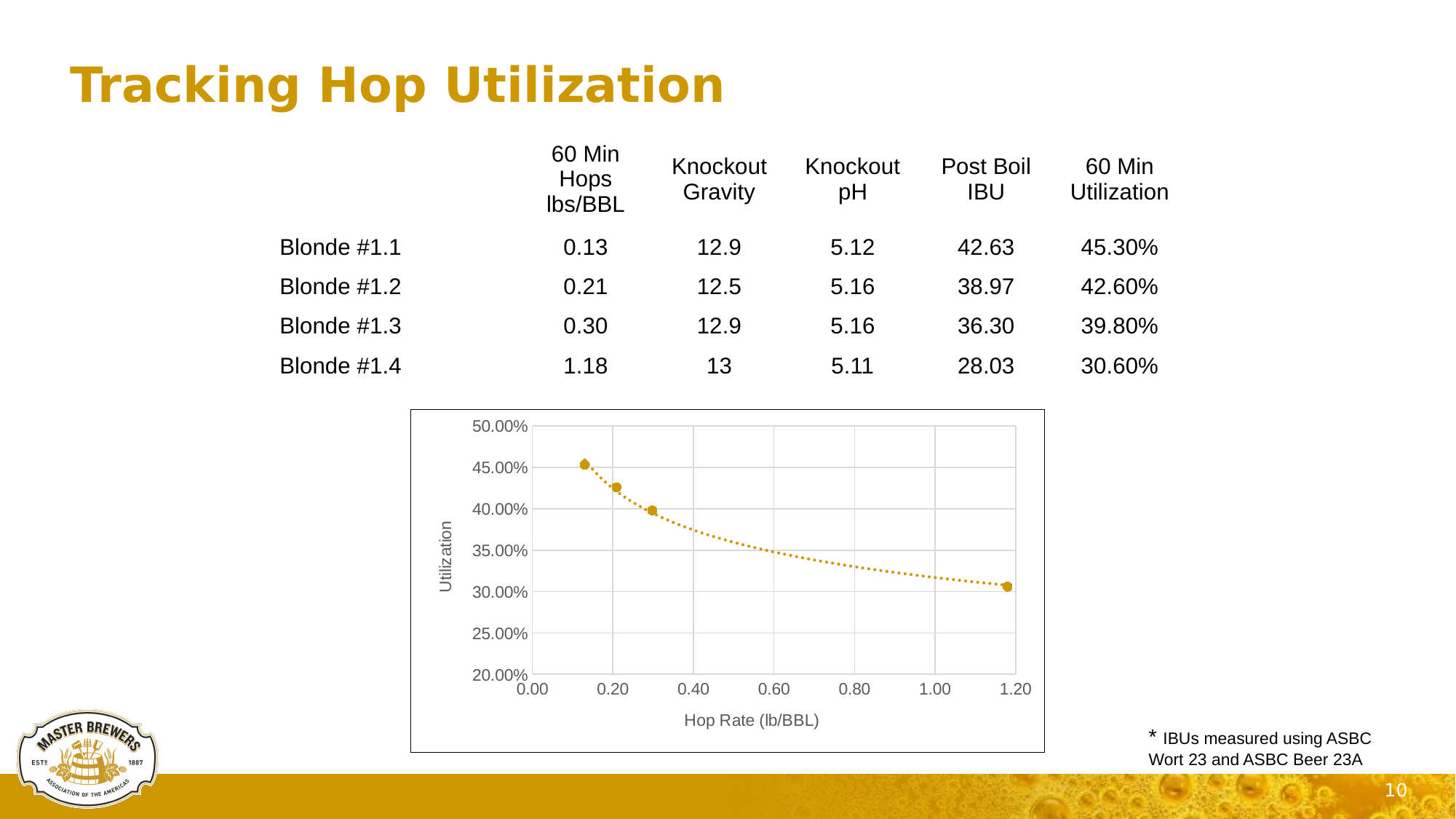

# Tracking Hop Utilization
|  | 60 Min Hops lbs/BBL | Knockout Gravity | Knockout pH | Post Boil IBU | 60 Min Utilization |
| --- | --- | --- | --- | --- | --- |
| Blonde #1.1 | 0.13 | 12.9 | 5.12 | 42.63 | 45.30% |
| Blonde #1.2 | 0.21 | 12.5 | 5.16 | 38.97 | 42.60% |
| Blonde #1.3 | 0.30 | 12.9 | 5.16 | 36.30 | 39.80% |
| Blonde #1.4 | 1.18 | 13 | 5.11 | 28.03 | 30.60% |

### Chart

| Category |  |
|---|---|
* IBUs measured using ASBC Wort 23 and ASBC Beer 23A
10